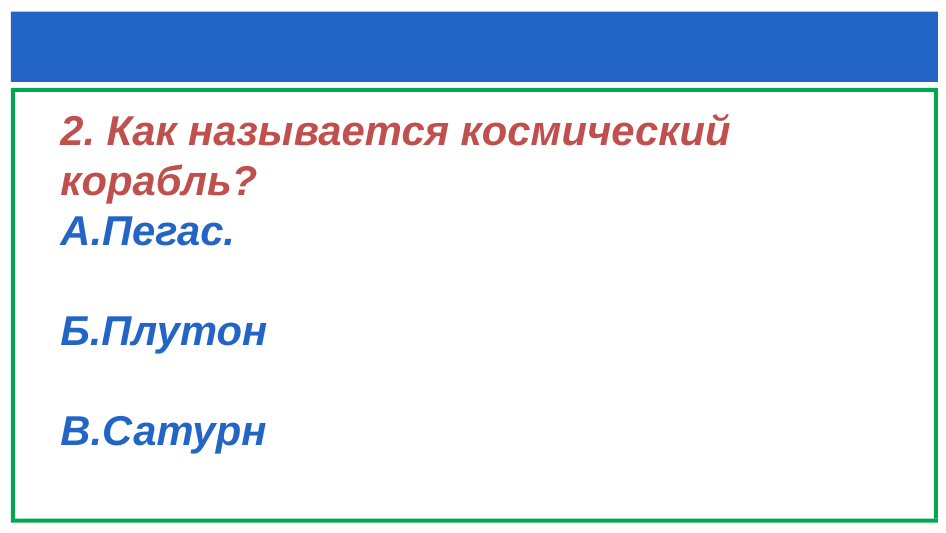

#
2. Как называется космический корабль?
А.Пегас.

Б.Плутон

В.Сатурн